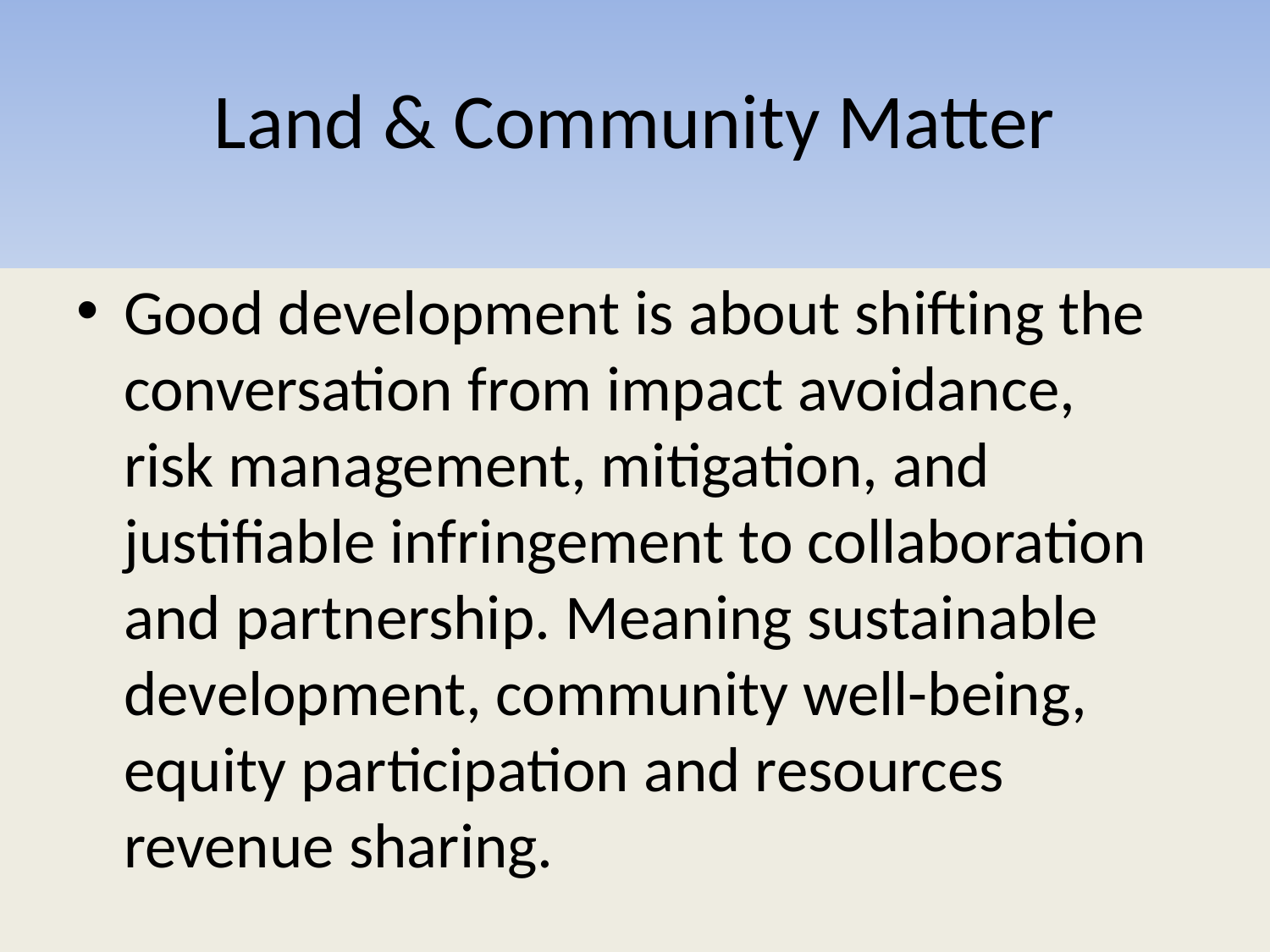

# Land & Community Matter
Good development is about shifting the conversation from impact avoidance, risk management, mitigation, and justifiable infringement to collaboration and partnership. Meaning sustainable development, community well-being, equity participation and resources revenue sharing.